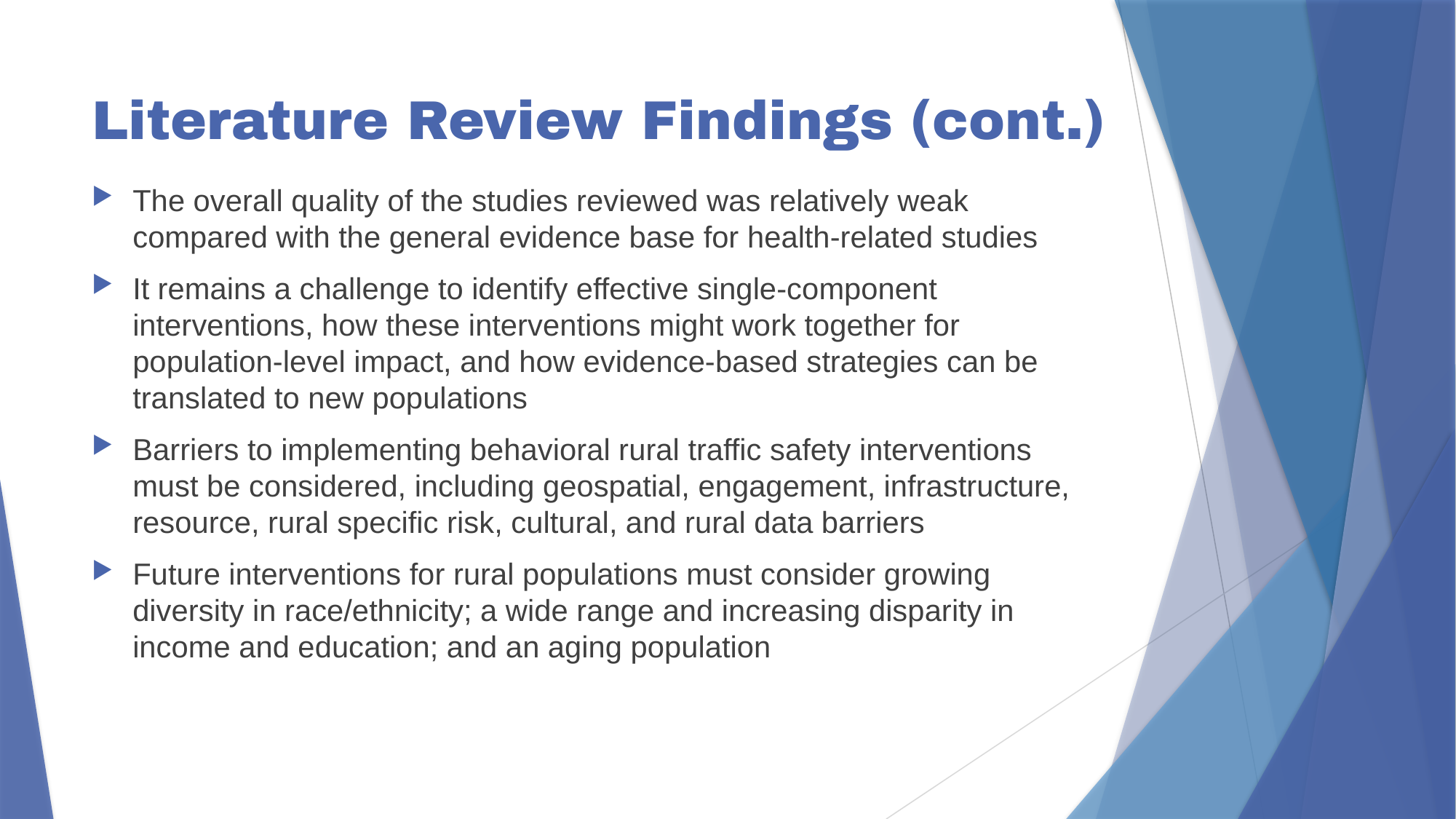

# Literature Review Findings (cont.)
The overall quality of the studies reviewed was relatively weak compared with the general evidence base for health-related studies
It remains a challenge to identify effective single-component interventions, how these interventions might work together for population-level impact, and how evidence-based strategies can be translated to new populations
Barriers to implementing behavioral rural traffic safety interventions must be considered, including geospatial, engagement, infrastructure, resource, rural specific risk, cultural, and rural data barriers
Future interventions for rural populations must consider growing diversity in race/ethnicity; a wide range and increasing disparity in income and education; and an aging population